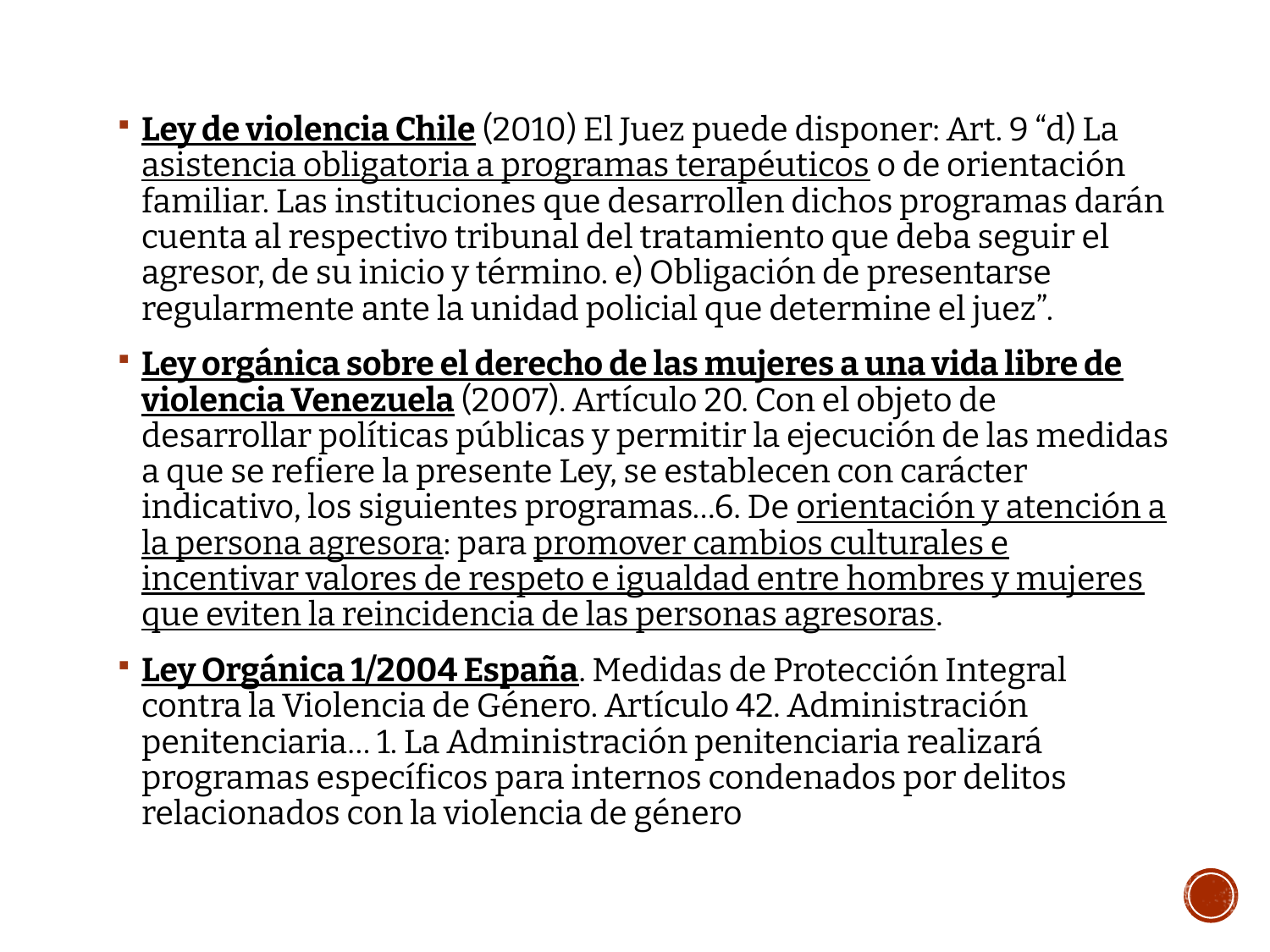

Ley de violencia Chile (2010) El Juez puede disponer: Art. 9 “d) La asistencia obligatoria a programas terapéuticos o de orientación familiar. Las instituciones que desarrollen dichos programas darán cuenta al respectivo tribunal del tratamiento que deba seguir el agresor, de su inicio y término. e) Obligación de presentarse regularmente ante la unidad policial que determine el juez”.
Ley orgánica sobre el derecho de las mujeres a una vida libre de violencia Venezuela (2007). Artículo 20. Con el objeto de desarrollar políticas públicas y permitir la ejecución de las medidas a que se refiere la presente Ley, se establecen con carácter indicativo, los siguientes programas…6. De orientación y atención a la persona agresora: para promover cambios culturales e incentivar valores de respeto e igualdad entre hombres y mujeres que eviten la reincidencia de las personas agresoras.
Ley Orgánica 1/2004 España. Medidas de Protección Integral contra la Violencia de Género. Artículo 42. Administración penitenciaria… 1. La Administración penitenciaria realizará programas específicos para internos condenados por delitos relacionados con la violencia de género